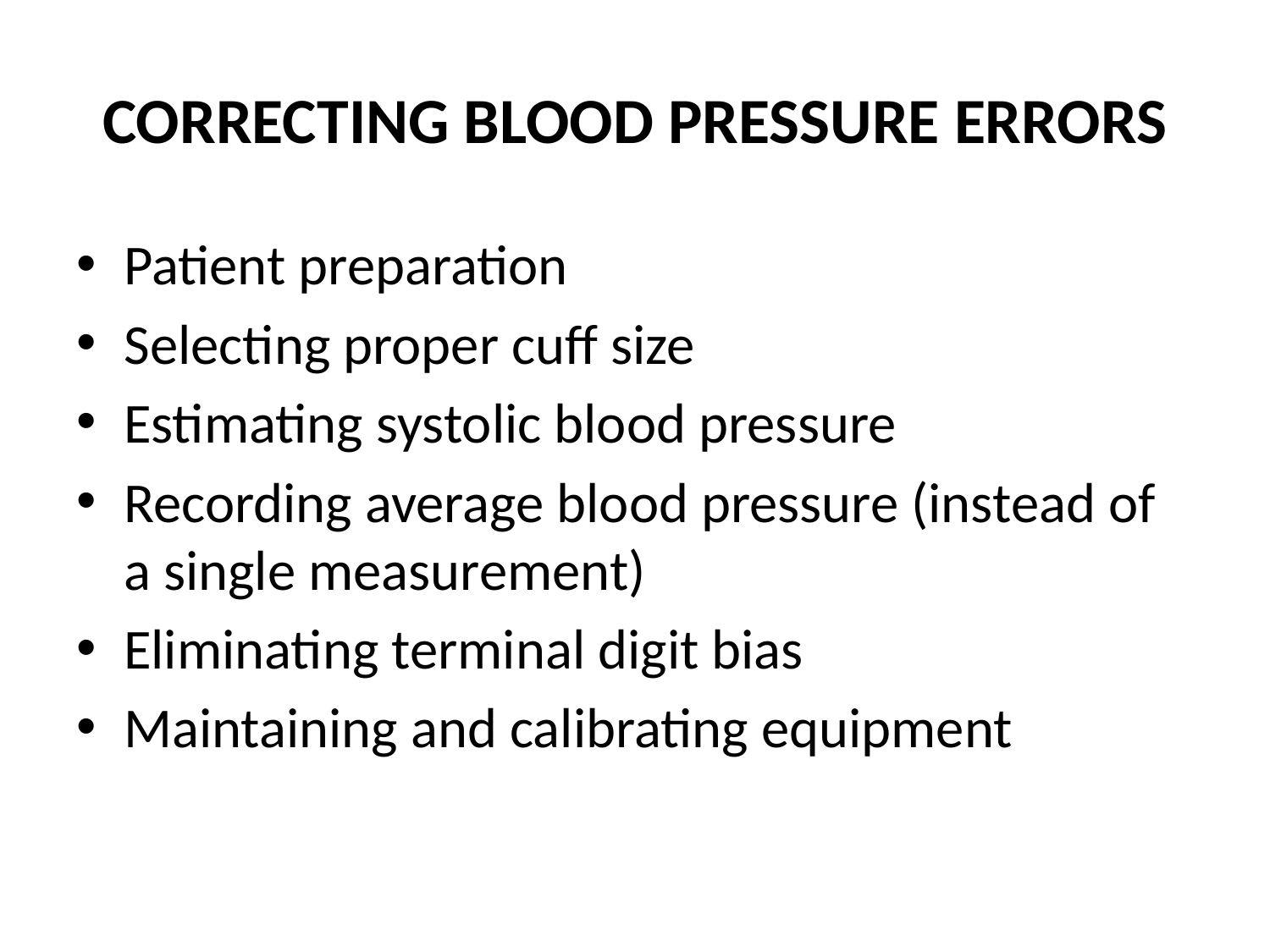

# CORRECTING BLOOD PRESSURE ERRORS
Patient preparation
Selecting proper cuff size
Estimating systolic blood pressure
Recording average blood pressure (instead of a single measurement)
Eliminating terminal digit bias
Maintaining and calibrating equipment